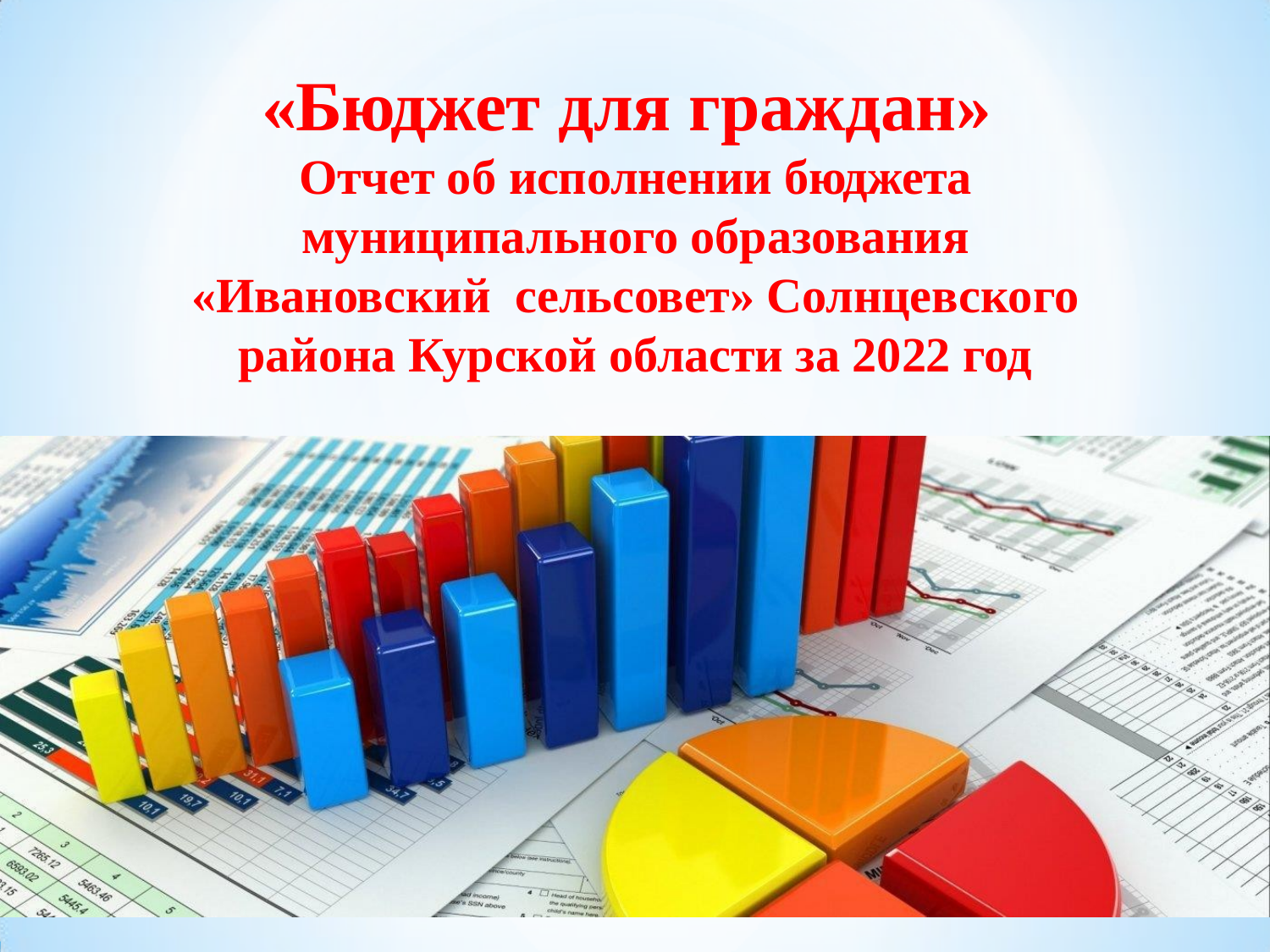

# «Бюджет для граждан»  Отчет об исполнении бюджета
муниципального образования «Ивановский  сельсовет» Солнцевского района Курской области за 2022 год